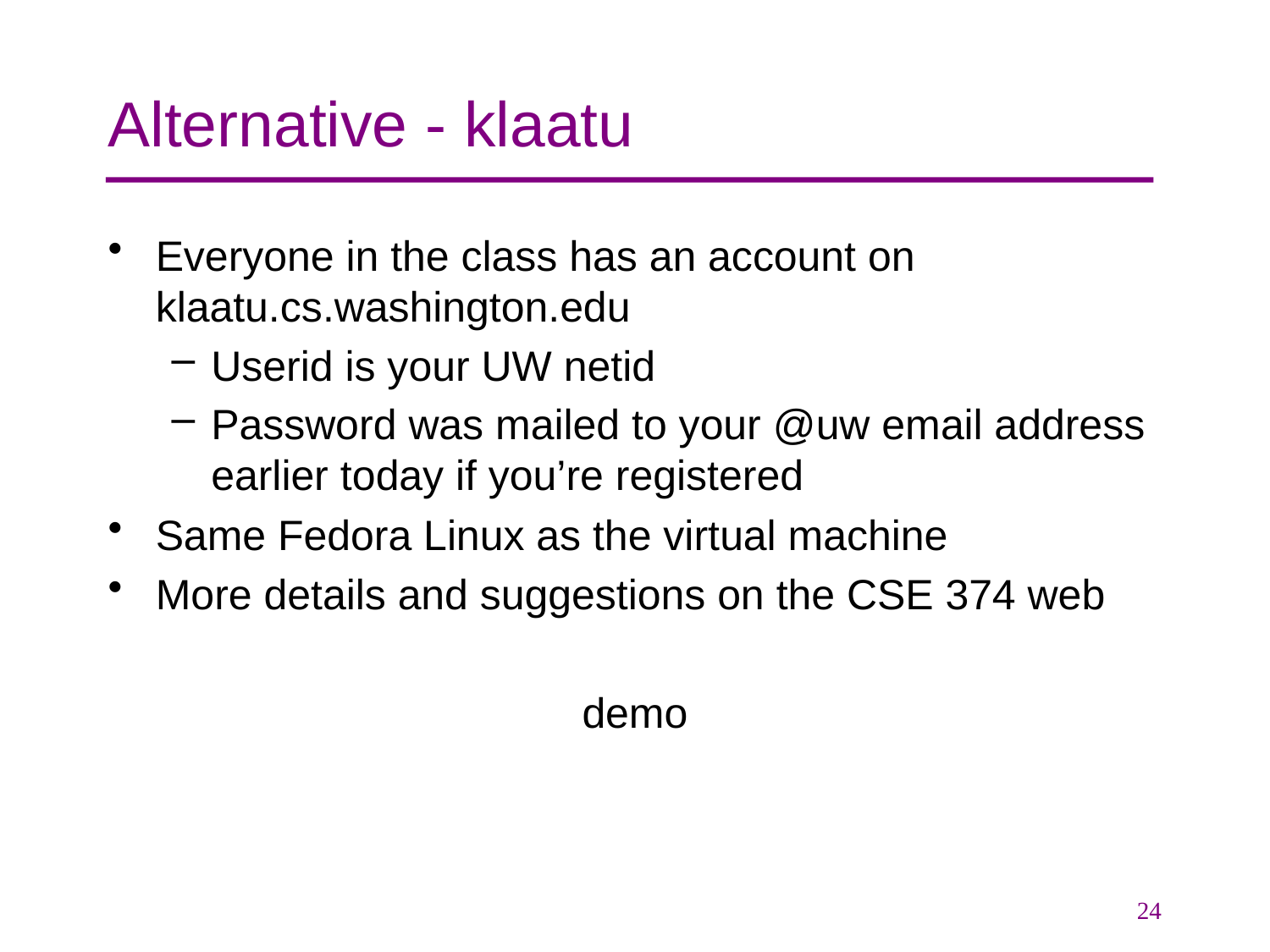

# Alternative - klaatu
Everyone in the class has an account on klaatu.cs.washington.edu
Userid is your UW netid
Password was mailed to your @uw email address earlier today if you’re registered
Same Fedora Linux as the virtual machine
More details and suggestions on the CSE 374 web

demo
24